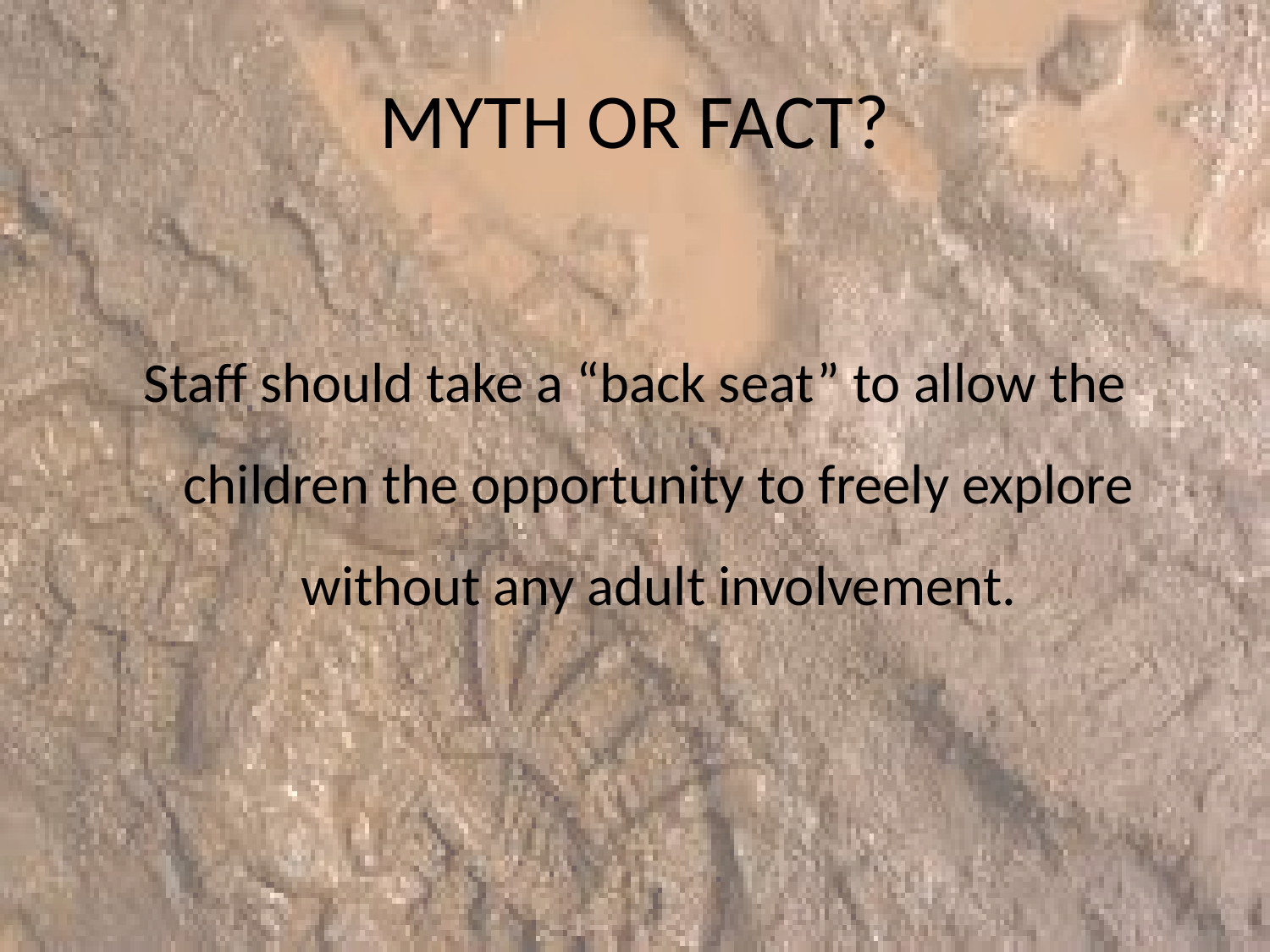

# MYTH OR FACT?
Staff should take a “back seat” to allow the children the opportunity to freely explore without any adult involvement.